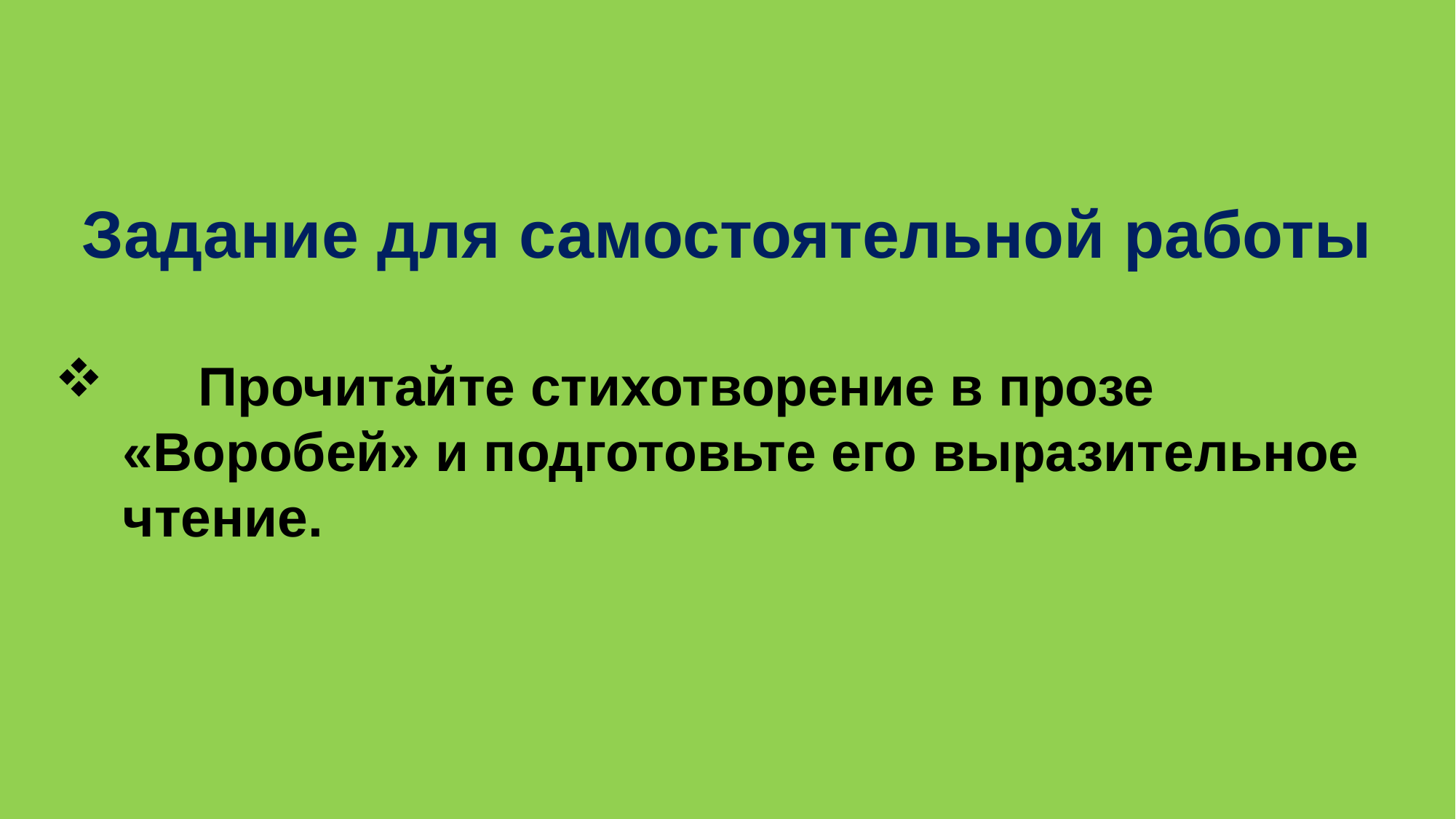

Задание для самостоятельной работы

     Прочитайте стихотворение в прозе «Воробей» и подготовьте его выразительное чтение.